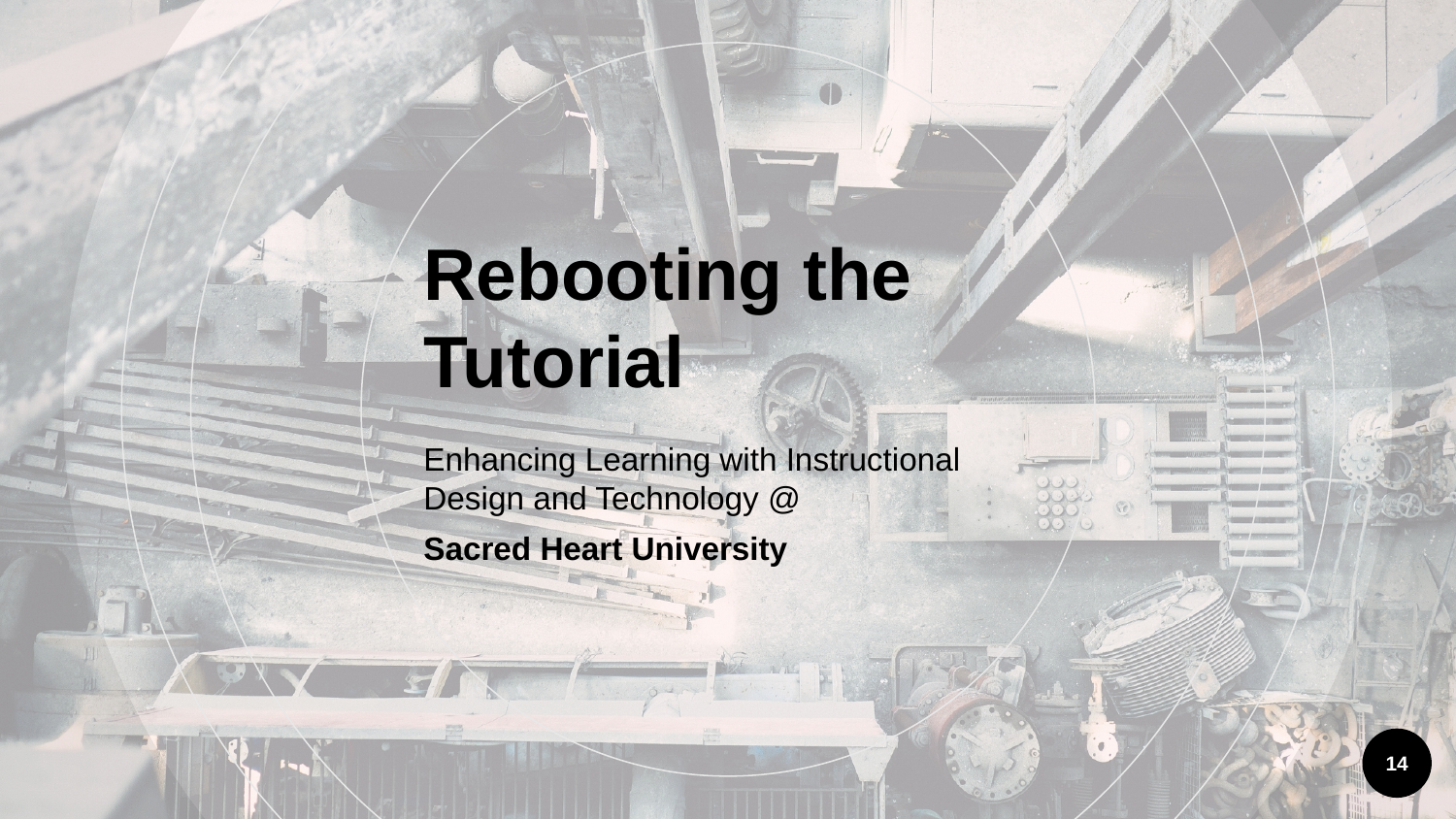

Rebooting the Tutorial
Enhancing Learning with Instructional Design and Technology @
Sacred Heart University
14